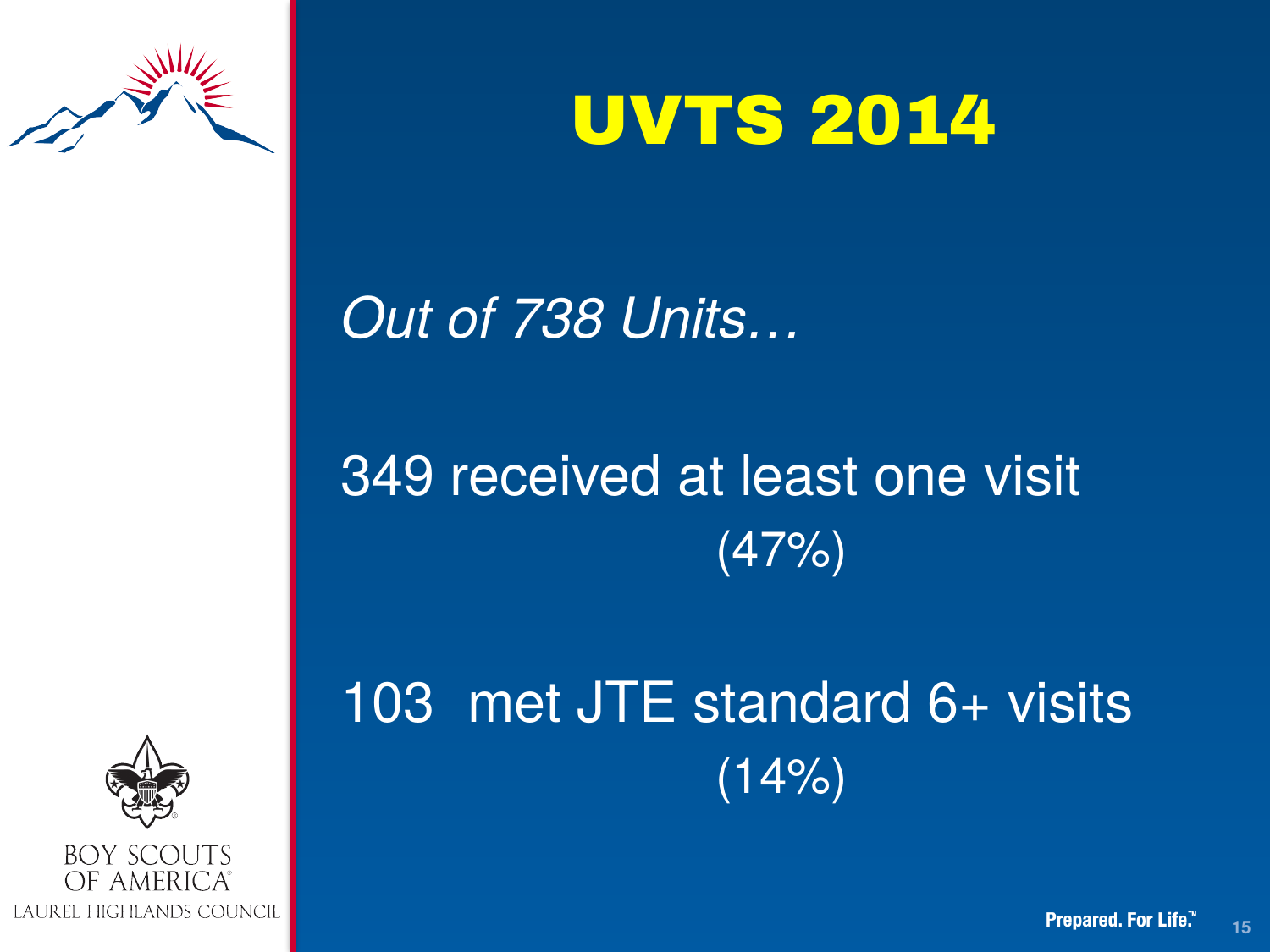

# UVTS 2014
Out of 738 Units…

349 received at least one visit
(47%)

103 	met JTE standard 6+ visits
(14%)
15